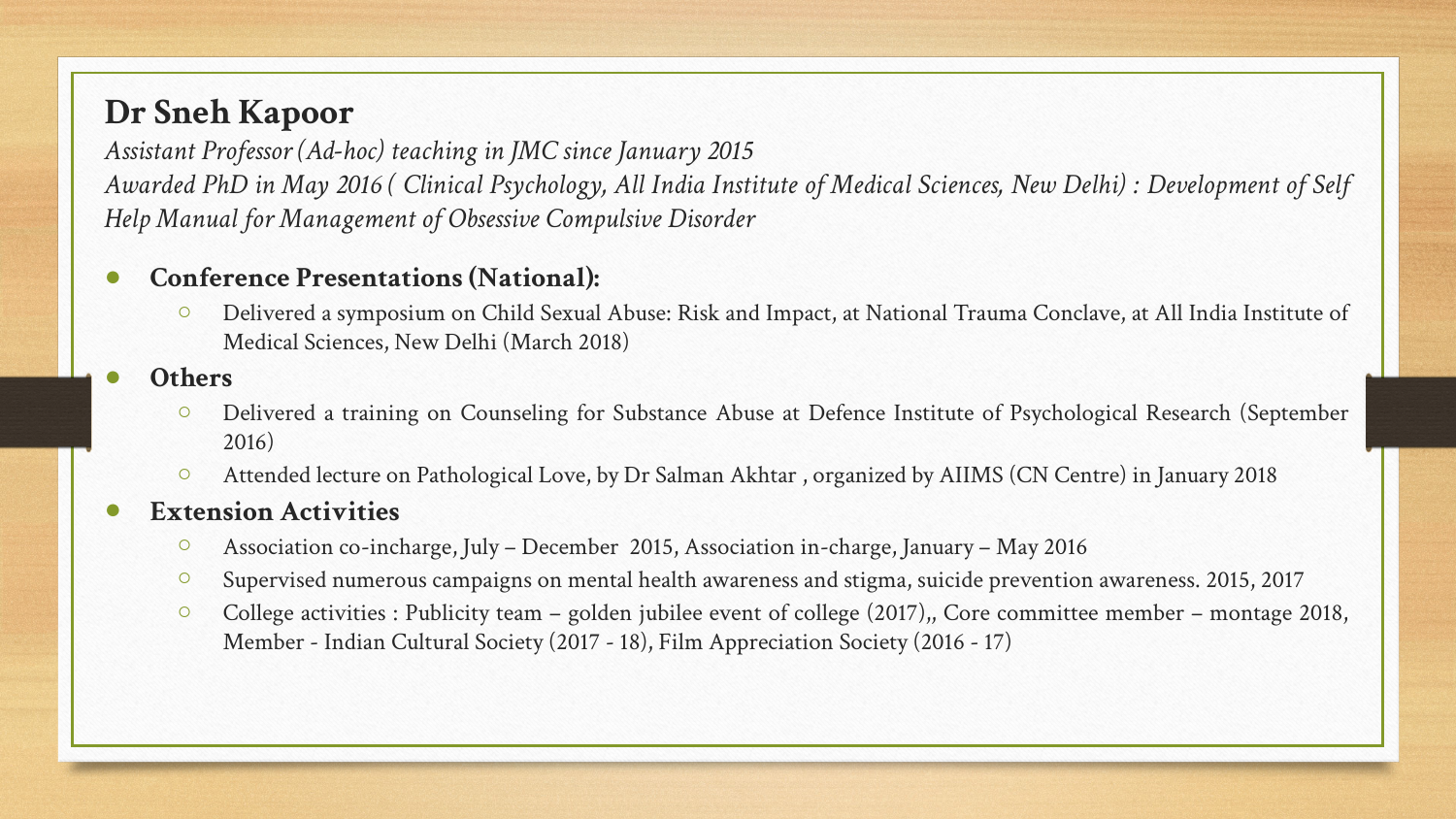

Dr Sneh Kapoor
Assistant Professor (Ad-hoc) teaching in JMC since January 2015
Awarded PhD in May 2016 ( Clinical Psychology, All India Institute of Medical Sciences, New Delhi) : Development of Self Help Manual for Management of Obsessive Compulsive Disorder

Conference Presentations (National):
Delivered a symposium on Child Sexual Abuse: Risk and Impact, at National Trauma Conclave, at All India Institute of Medical Sciences, New Delhi (March 2018)
Others
Delivered a training on Counseling for Substance Abuse at Defence Institute of Psychological Research (September 2016)
Attended lecture on Pathological Love, by Dr Salman Akhtar , organized by AIIMS (CN Centre) in January 2018
Extension Activities
Association co-incharge, July – December  2015, Association in-charge, January – May 2016
Supervised numerous campaigns on mental health awareness and stigma, suicide prevention awareness. 2015, 2017
College activities : Publicity team – golden jubilee event of college (2017),, Core committee member – montage 2018, Member - Indian Cultural Society (2017 - 18), Film Appreciation Society (2016 - 17)